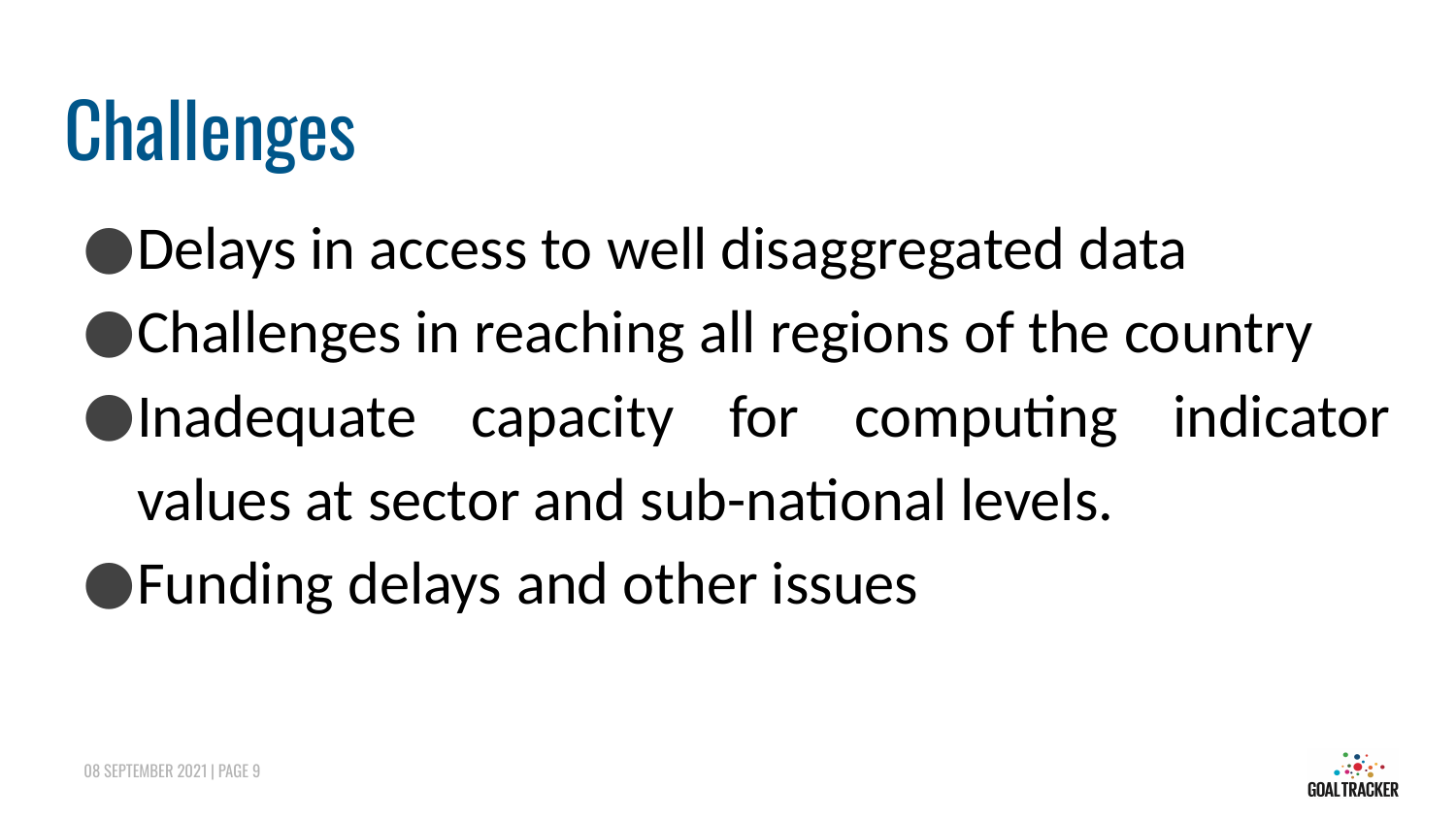

# Challenges
Delays in access to well disaggregated data
Challenges in reaching all regions of the country
Inadequate capacity for computing indicator values at sector and sub-national levels.
Funding delays and other issues